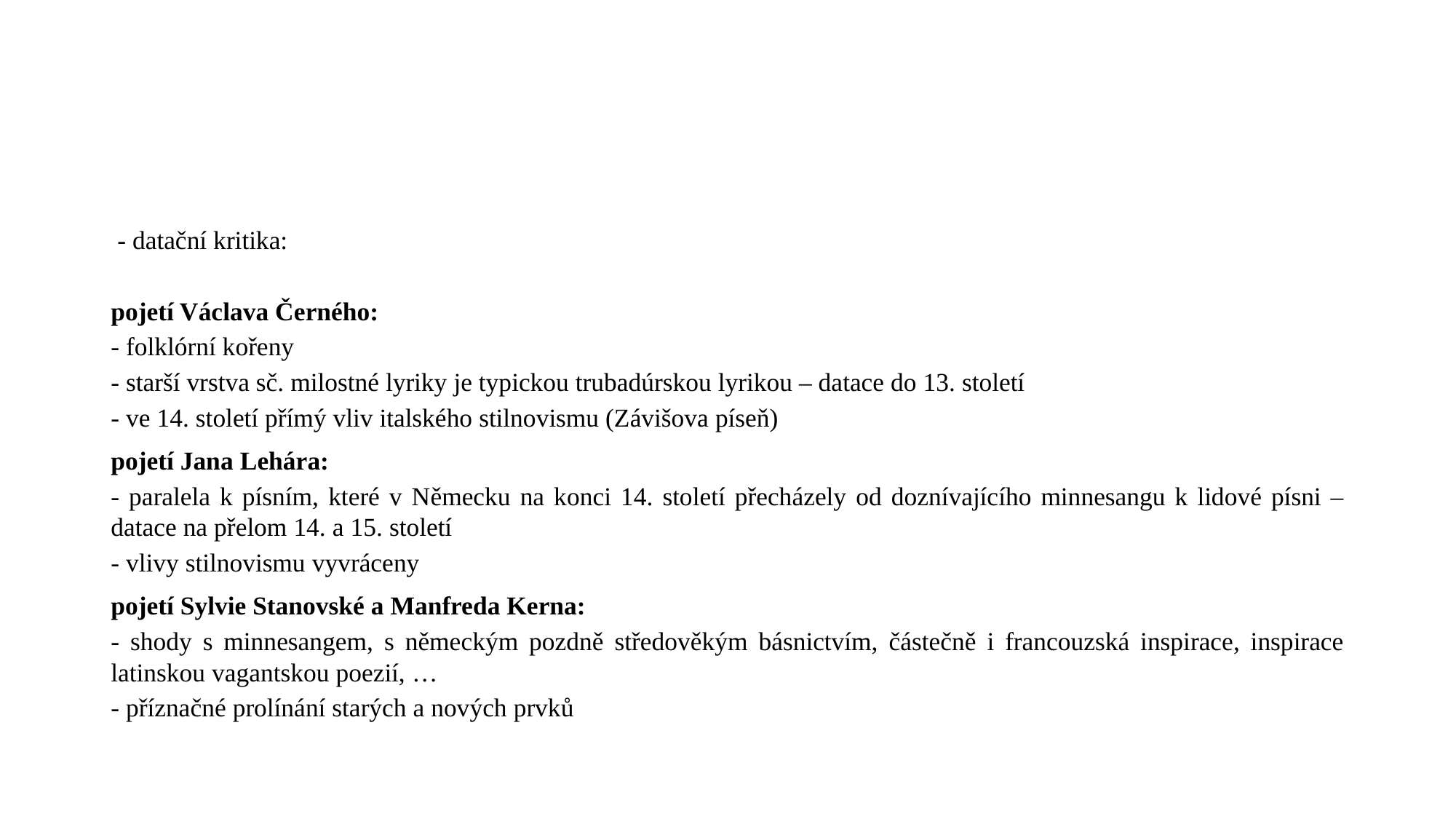

#
 - datační kritika:

pojetí Václava Černého:
- folklórní kořeny
- starší vrstva sč. milostné lyriky je typickou trubadúrskou lyrikou – datace do 13. století
- ve 14. století přímý vliv italského stilnovismu (Závišova píseň)
pojetí Jana Lehára:
- paralela k písním, které v Německu na konci 14. století přecházely od doznívajícího minnesangu k lidové písni – datace na přelom 14. a 15. století
- vlivy stilnovismu vyvráceny
pojetí Sylvie Stanovské a Manfreda Kerna:
- shody s minnesangem, s německým pozdně středověkým básnictvím, částečně i francouzská inspirace, inspirace latinskou vagantskou poezií, …
- příznačné prolínání starých a nových prvků